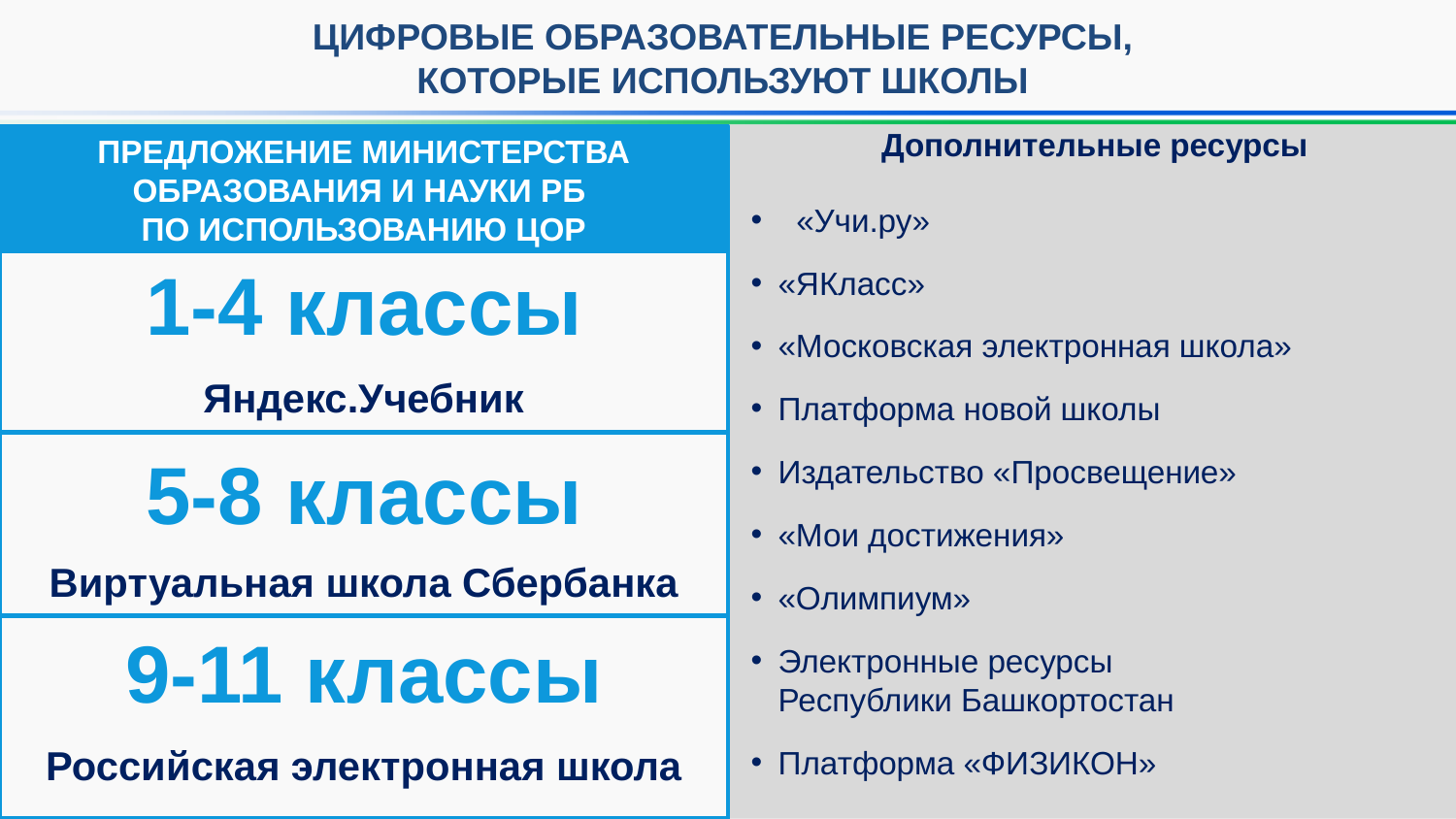

ЦИФРОВЫЕ ОБРАЗОВАТЕЛЬНЫЕ РЕСУРСЫ,
КОТОРЫЕ ИСПОЛЬЗУЮТ ШКОЛЫ

Дополнительные ресурсы
«Учи.ру»
«ЯКласс»
«Московская электронная школа»
Платформа новой школы
Издательство «Просвещение»
«Мои достижения»
«Олимпиум»
Электронные ресурсы
Республики Башкортостан
Платформа «ФИЗИКОН»
ПРЕДЛОЖЕНИЕ МИНИСТЕРСТВА ОБРАЗОВАНИЯ И НАУКИ РБ
ПО ИСПОЛЬЗОВАНИЮ ЦОР

1-4 классы
Яндекс.Учебник
5-8 классы
Виртуальная школа Сбербанка
9-11 классы
Российская электронная школа